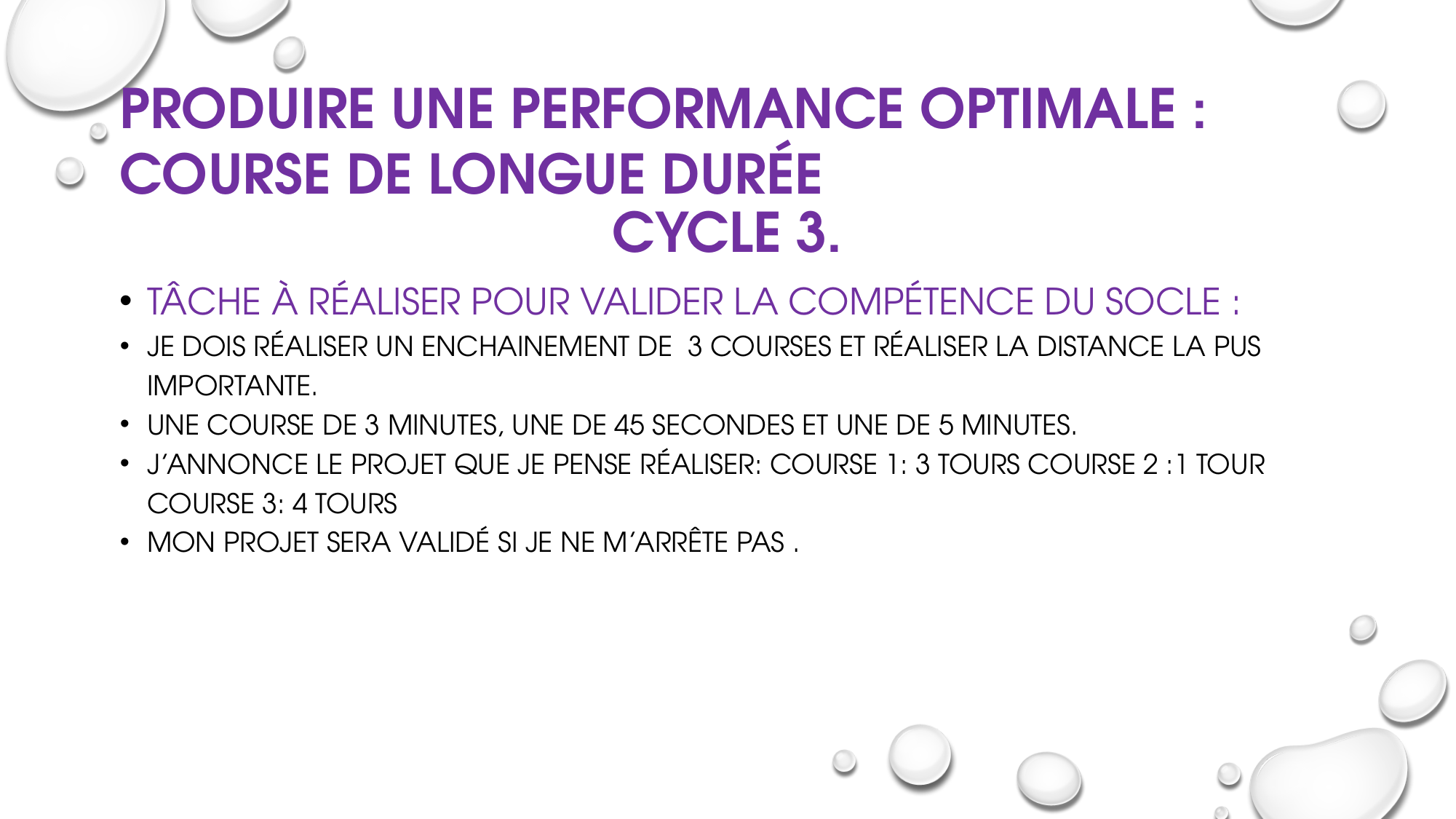

Produire une performance optimale : course de longue durée
Cycle 3.
Tâche à réaliser pour valider la compétence du socle :
Je dois réaliser un enchainement de  3 courses et réaliser la distance la pus importante.
une course de 3 minutes, une de 45 secondes et une de 5 minutes.
J’annonce le projet que je pense réaliser: course 1: 3 tours Course 2 :1 tour Course 3: 4 tours
Mon projet sera validé si je ne m’arrête pas .